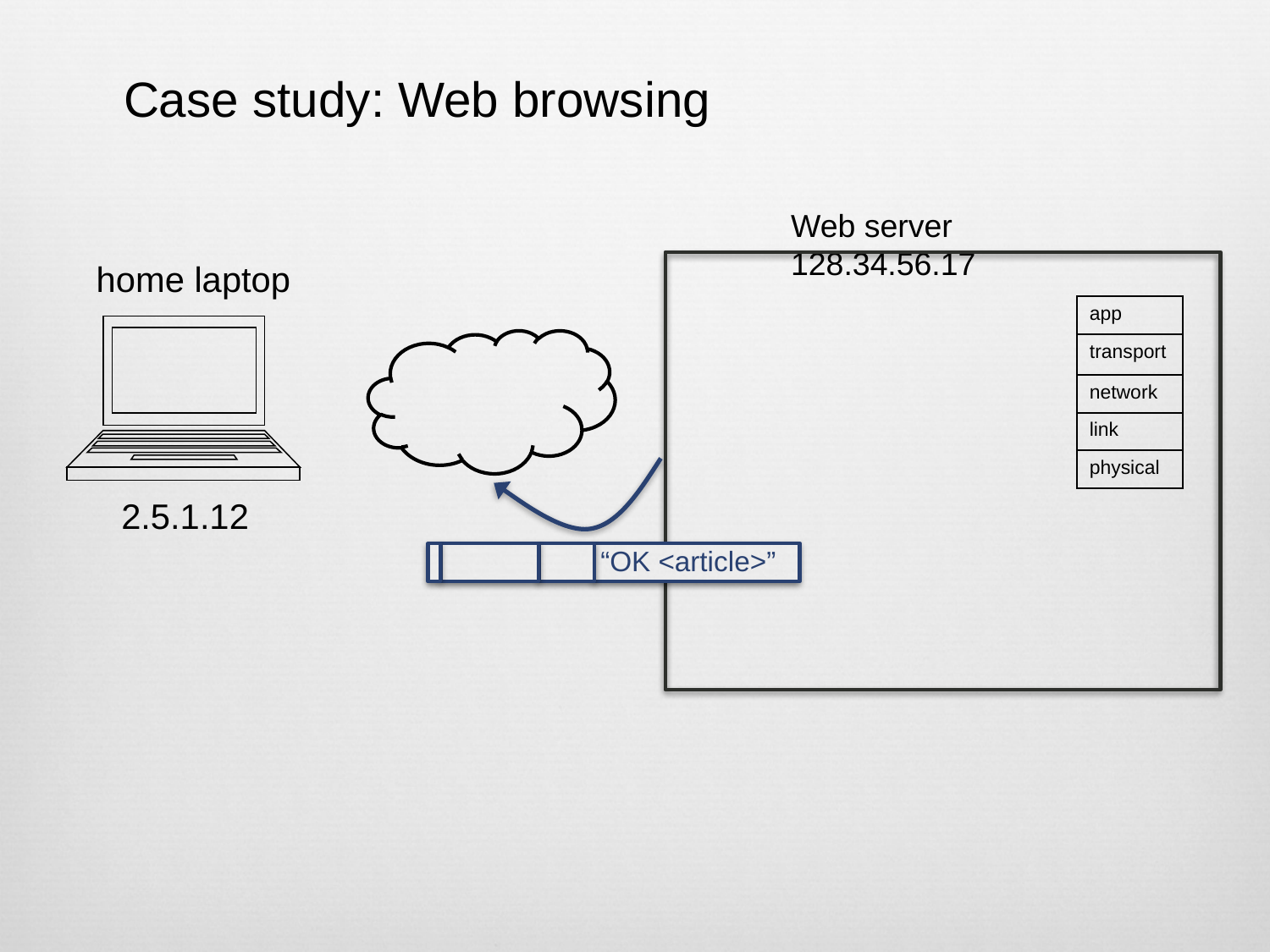

Case study: Web browsing
Web server     128.34.56.17
home laptop

| app |
| --- |
| transport |
| network |
| link |
| physical |

2.5.1.12
“OK <article>”